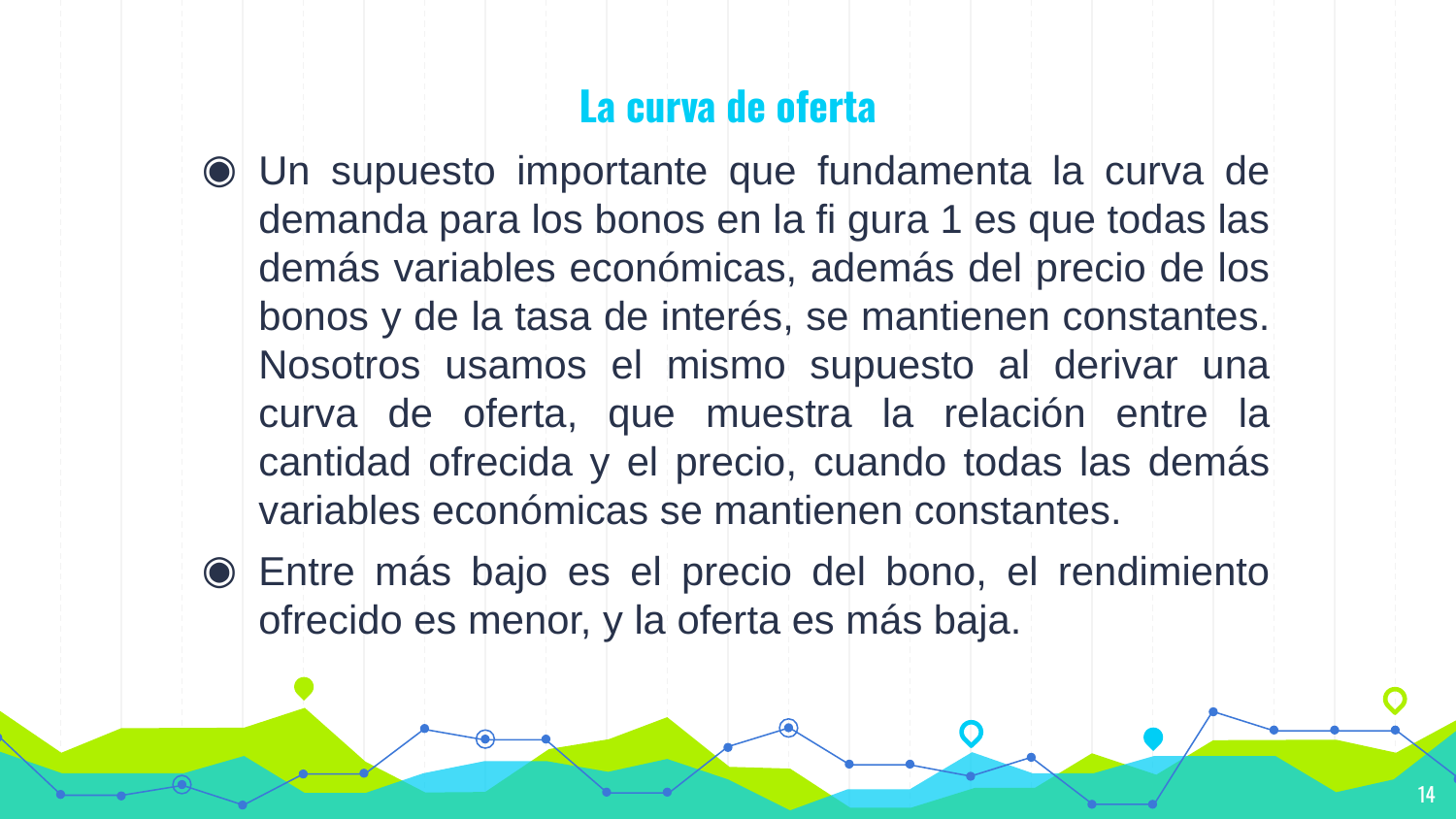

# La curva de oferta
Un supuesto importante que fundamenta la curva de demanda para los bonos en la fi gura 1 es que todas las demás variables económicas, además del precio de los bonos y de la tasa de interés, se mantienen constantes. Nosotros usamos el mismo supuesto al derivar una curva de oferta, que muestra la relación entre la cantidad ofrecida y el precio, cuando todas las demás variables económicas se mantienen constantes.
Entre más bajo es el precio del bono, el rendimiento ofrecido es menor, y la oferta es más baja.
14